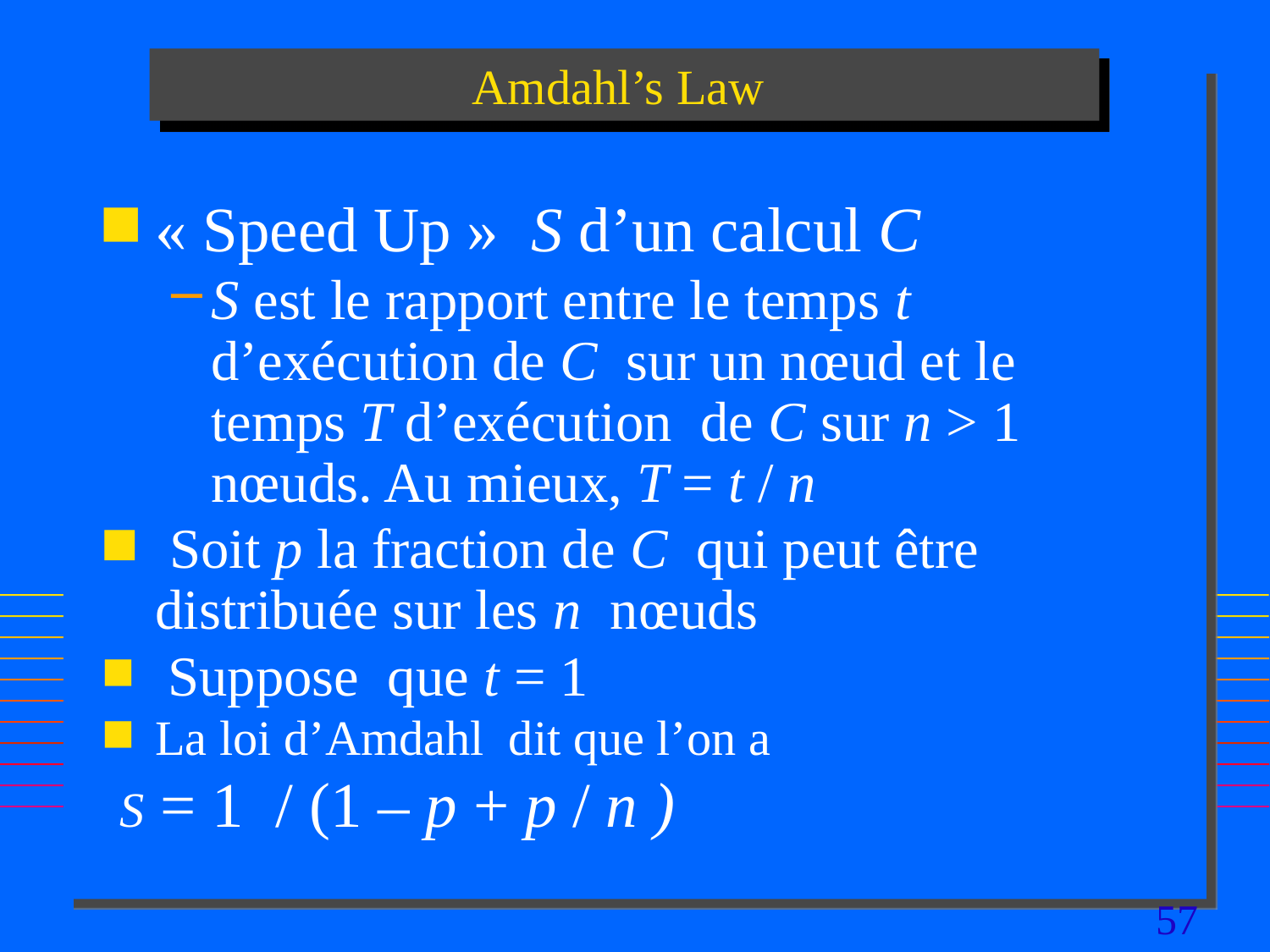

# Amdahl’s Law
« Speed Up »  S d’un calcul C
S est le rapport entre le temps t d’exécution de C  sur un nœud et le temps T d’exécution  de C sur n > 1 nœuds. Au mieux, T = t / n
 Soit p la fraction de C  qui peut être distribuée sur les n  nœuds
 Suppose  que t = 1
La loi d’Amdahl  dit que l’on a
 S = 1  / (1 – p + p / n )